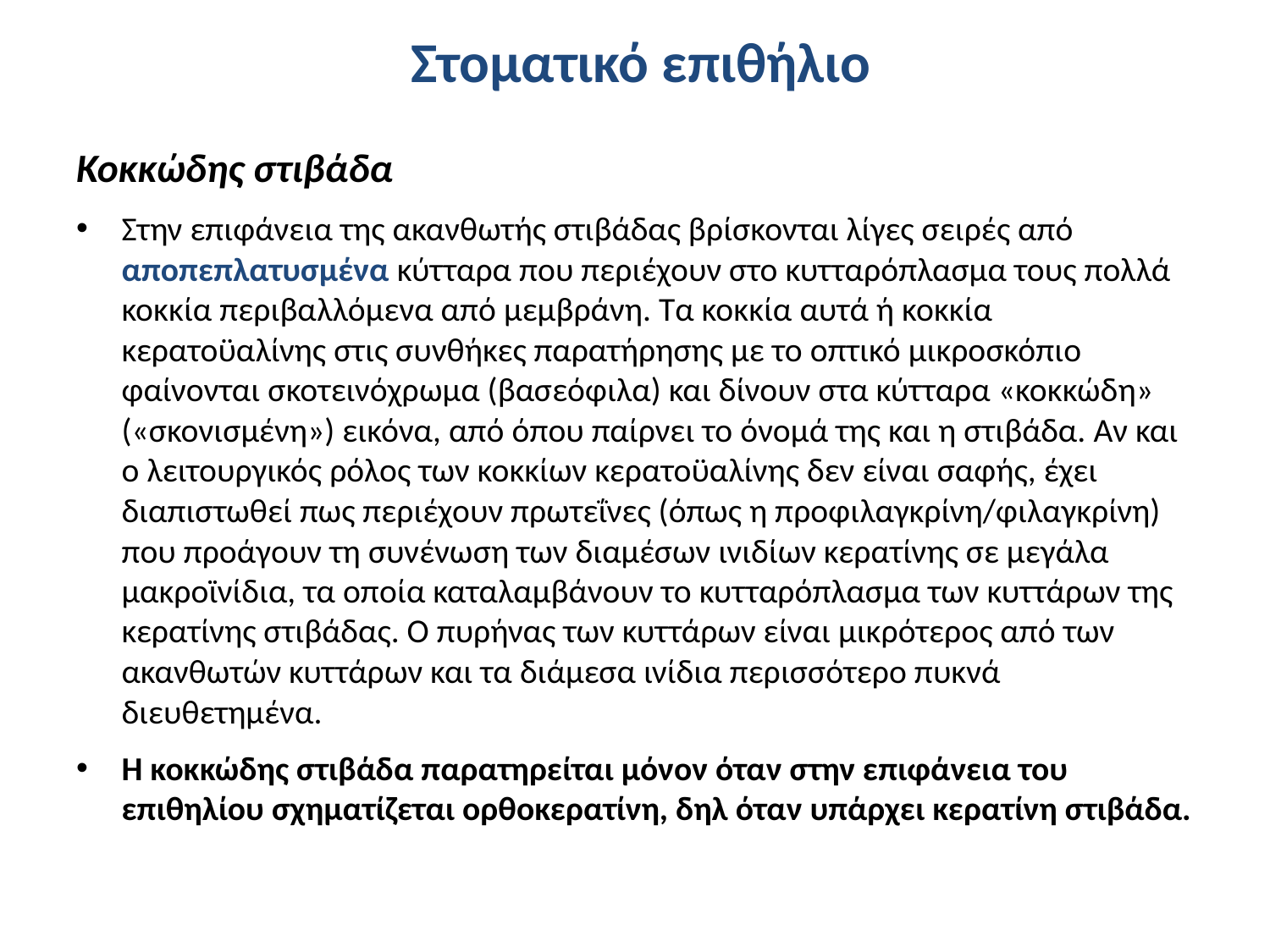

# Στοματικό επιθήλιο
Κοκκώδης στιβάδα
Στην επιφάνεια της ακανθωτής στιβάδας βρίσκονται λίγες σειρές από αποπεπλατυσμένα κύτταρα που περιέχουν στο κυτταρόπλασμα τους πολλά κοκκία περιβαλλόμενα από μεμβράνη. Τα κοκκία αυτά ή κοκκία κερατοϋαλίνης στις συνθήκες παρατήρησης με το οπτικό μικροσκόπιο φαίνονται σκοτεινόχρωμα (βασεόφιλα) και δίνουν στα κύτταρα «κοκκώδη» («σκονισμένη») εικόνα, από όπου παίρνει το όνομά της και η στιβάδα. Αν και ο λειτουργικός ρόλος των κοκκίων κερατοϋαλίνης δεν είναι σαφής, έχει διαπιστωθεί πως περιέχουν πρωτεΐνες (όπως η προφιλαγκρίνη/φιλαγκρίνη) που προάγουν τη συνένωση των διαμέσων ινιδίων κερατίνης σε μεγάλα μακροϊνίδια, τα οποία καταλαμβάνουν το κυτταρόπλασμα των κυττάρων της κερατίνης στιβάδας. Ο πυρήνας των κυττάρων είναι μικρότερος από των ακανθωτών κυττάρων και τα διάμεσα ινίδια περισσότερο πυκνά διευθετημένα.
Η κοκκώδης στιβάδα παρατηρείται μόνον όταν στην επιφάνεια του επιθηλίου σχηματίζεται ορθοκερατίνη, δηλ όταν υπάρχει κερατίνη στιβάδα.